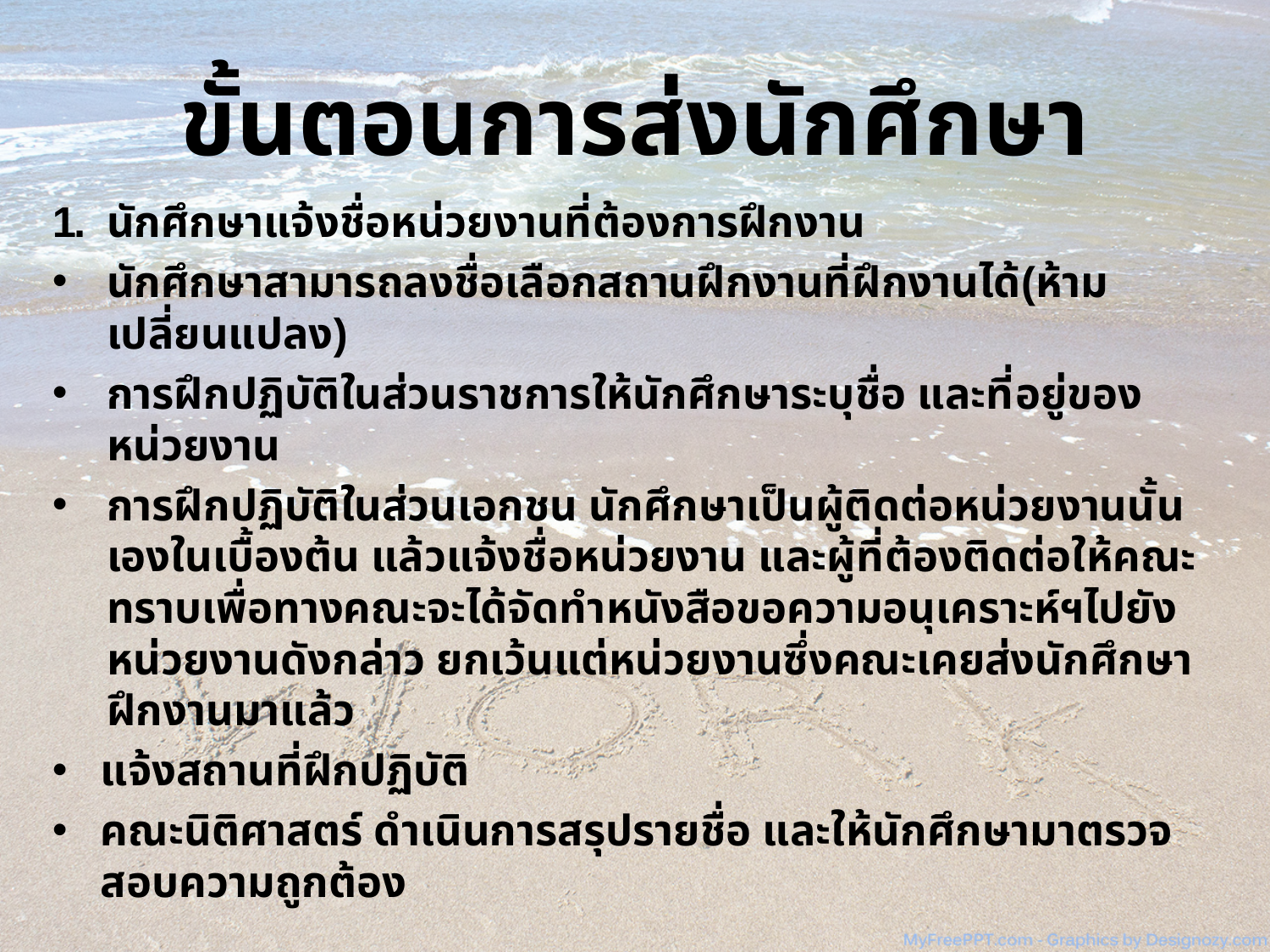

# ขั้นตอนการส่งนักศึกษา
นักศึกษาแจ้งชื่อหน่วยงานที่ต้องการฝึกงาน
นักศึกษาสามารถลงชื่อเลือกสถานฝึกงานที่ฝึกงานได้(ห้ามเปลี่ยนแปลง)
การฝึกปฏิบัติในส่วนราชการให้นักศึกษาระบุชื่อ และที่อยู่ของหน่วยงาน
การฝึกปฏิบัติในส่วนเอกชน นักศึกษาเป็นผู้ติดต่อหน่วยงานนั้นเองในเบื้องต้น แล้วแจ้งชื่อหน่วยงาน และผู้ที่ต้องติดต่อให้คณะทราบเพื่อทางคณะจะได้จัดทำหนังสือขอความอนุเคราะห์ฯไปยังหน่วยงานดังกล่าว ยกเว้นแต่หน่วยงานซึ่งคณะเคยส่งนักศึกษาฝึกงานมาแล้ว
แจ้งสถานที่ฝึกปฏิบัติ
คณะนิติศาสตร์ ดำเนินการสรุปรายชื่อ และให้นักศึกษามาตรวจสอบความถูกต้อง